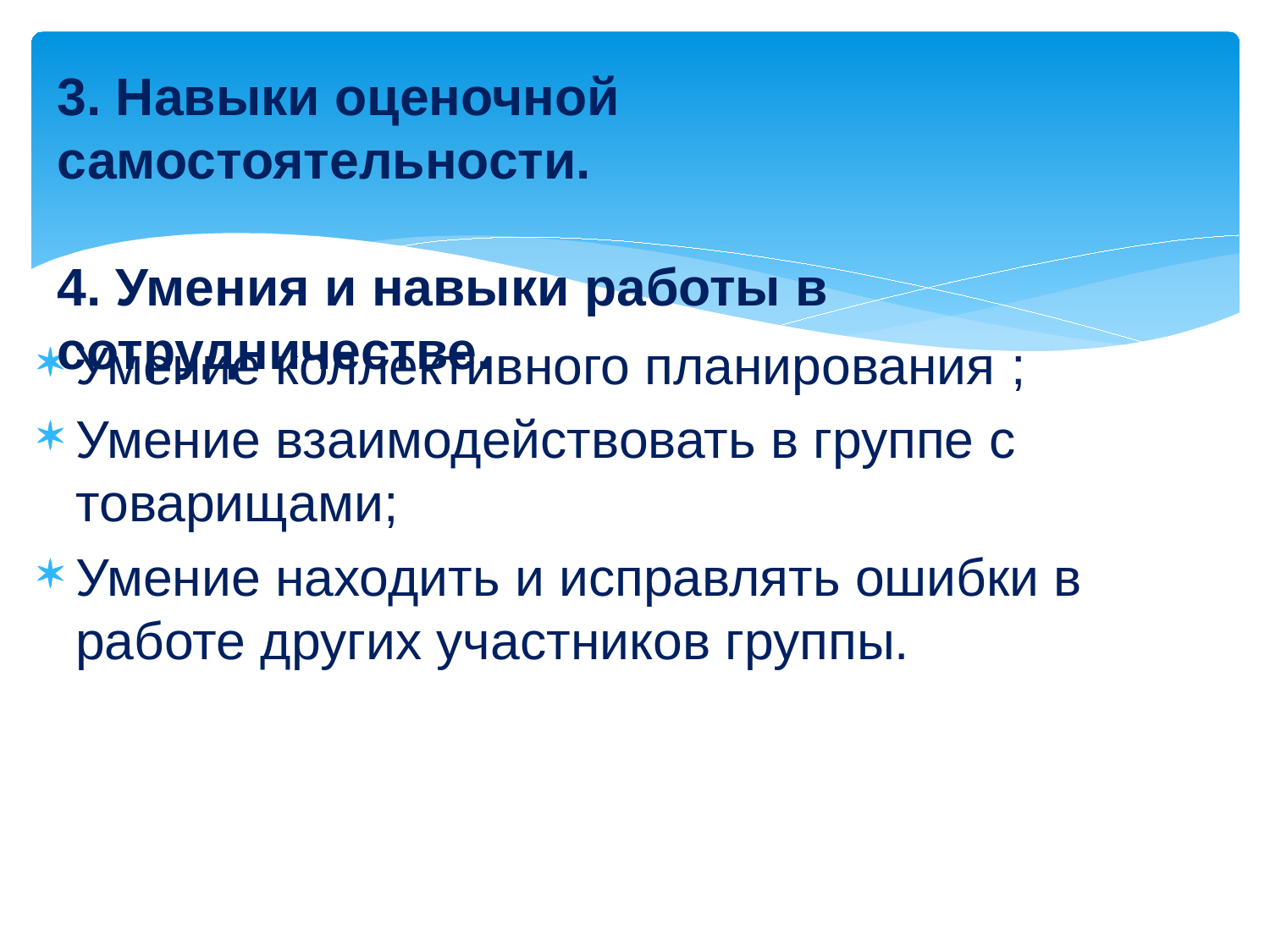

3. Навыки оценочной самостоятельности.

4. Умения и навыки работы в сотрудничестве.
Умение коллективного планирования ;
Умение взаимодействовать в группе с товарищами;
Умение находить и исправлять ошибки в работе других участников группы.